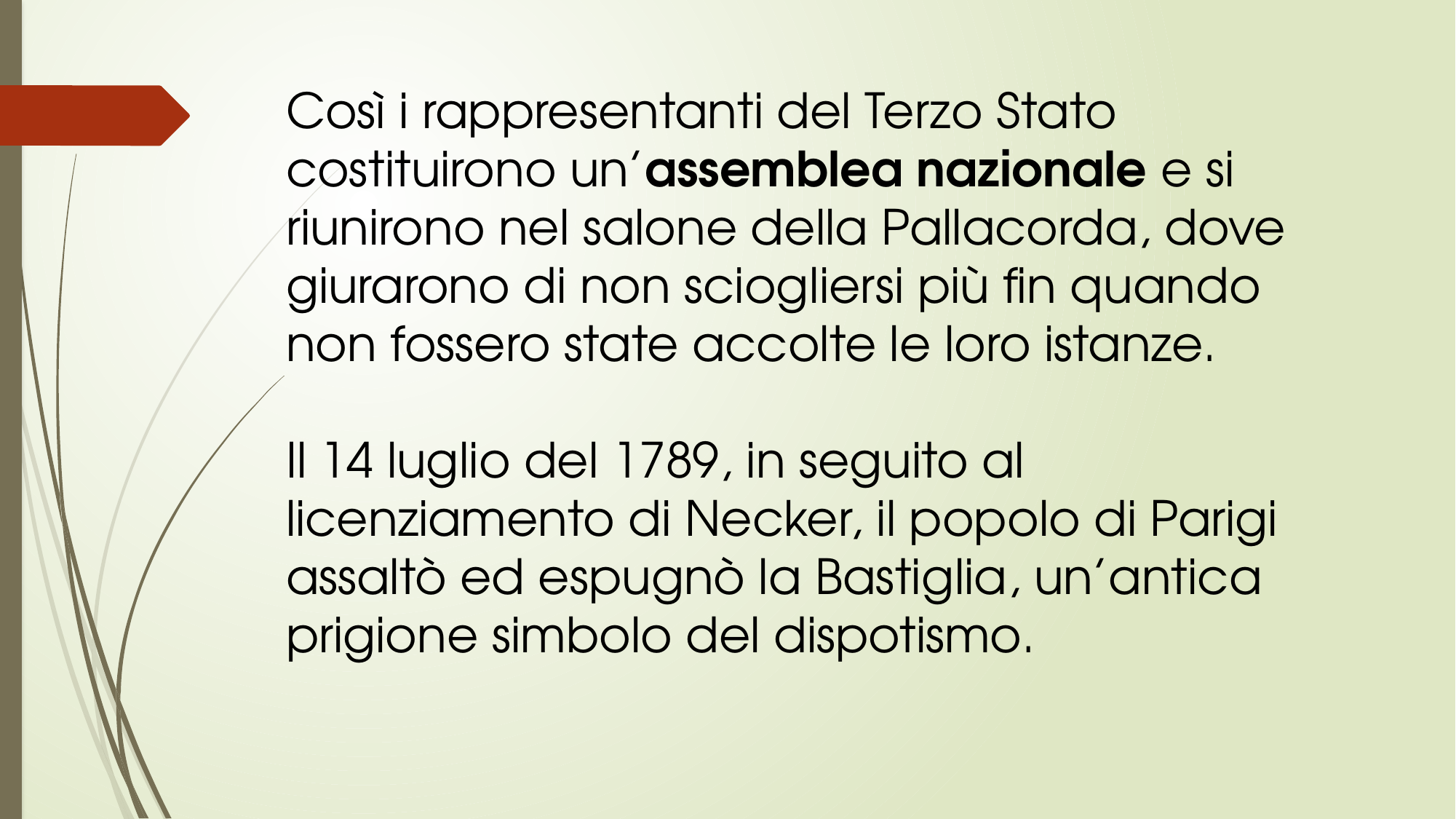

# Così i rappresentanti del Terzo Stato costituirono un’assemblea nazionale e si riunirono nel salone della Pallacorda, dove giurarono di non sciogliersi più fin quando non fossero state accolte le loro istanze. Il 14 luglio del 1789, in seguito al licenziamento di Necker, il popolo di Parigi assaltò ed espugnò la Bastiglia, un’antica prigione simbolo del dispotismo.